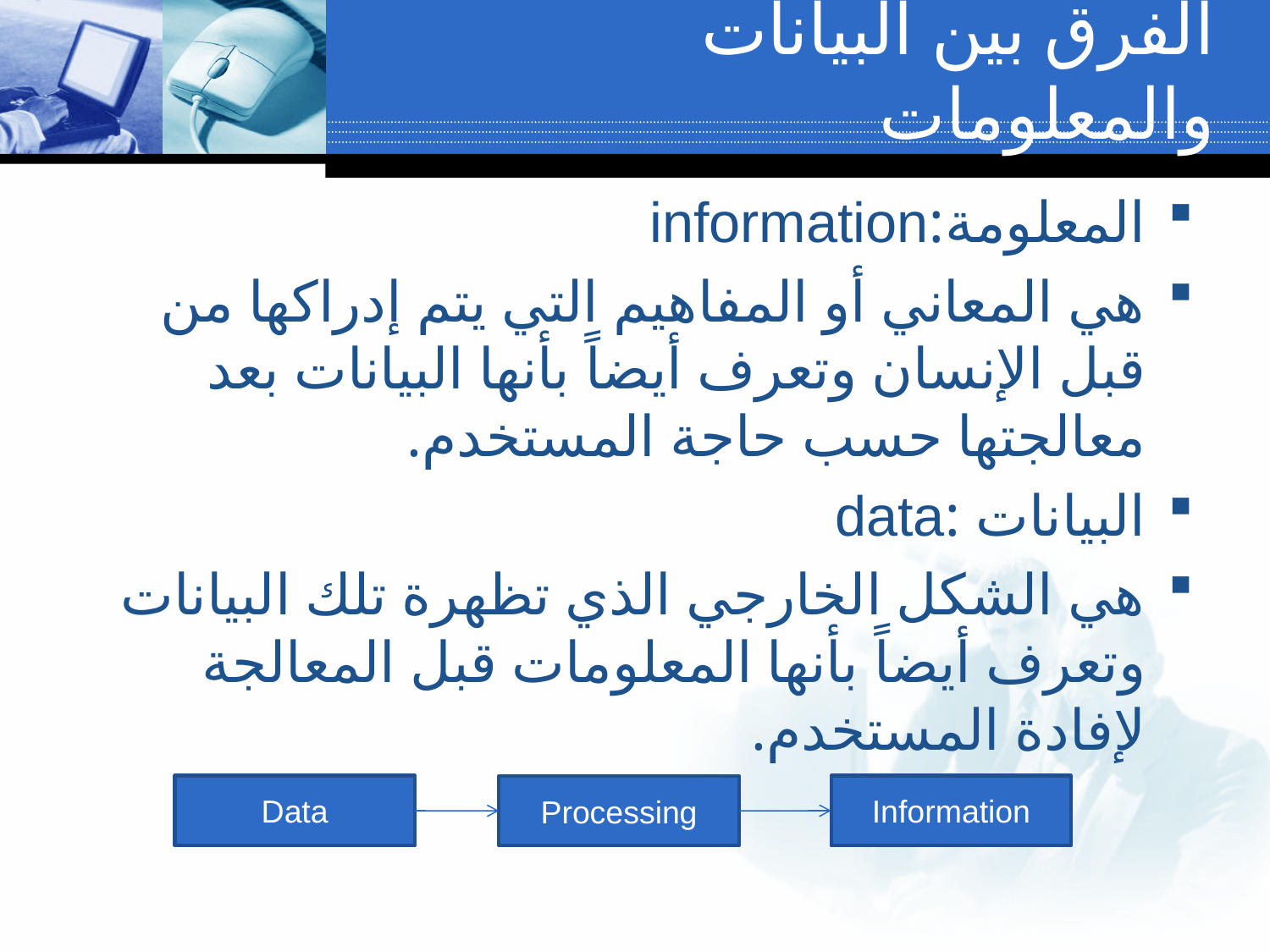

# الفرق بين البيانات والمعلومات
المعلومة:information
هي المعاني أو المفاهيم التي يتم إدراكها من قبل الإنسان وتعرف أيضاً بأنها البيانات بعد معالجتها حسب حاجة المستخدم.
البيانات :data
هي الشكل الخارجي الذي تظهرة تلك البيانات وتعرف أيضاً بأنها المعلومات قبل المعالجة لإفادة المستخدم.

Data
Information
Processing